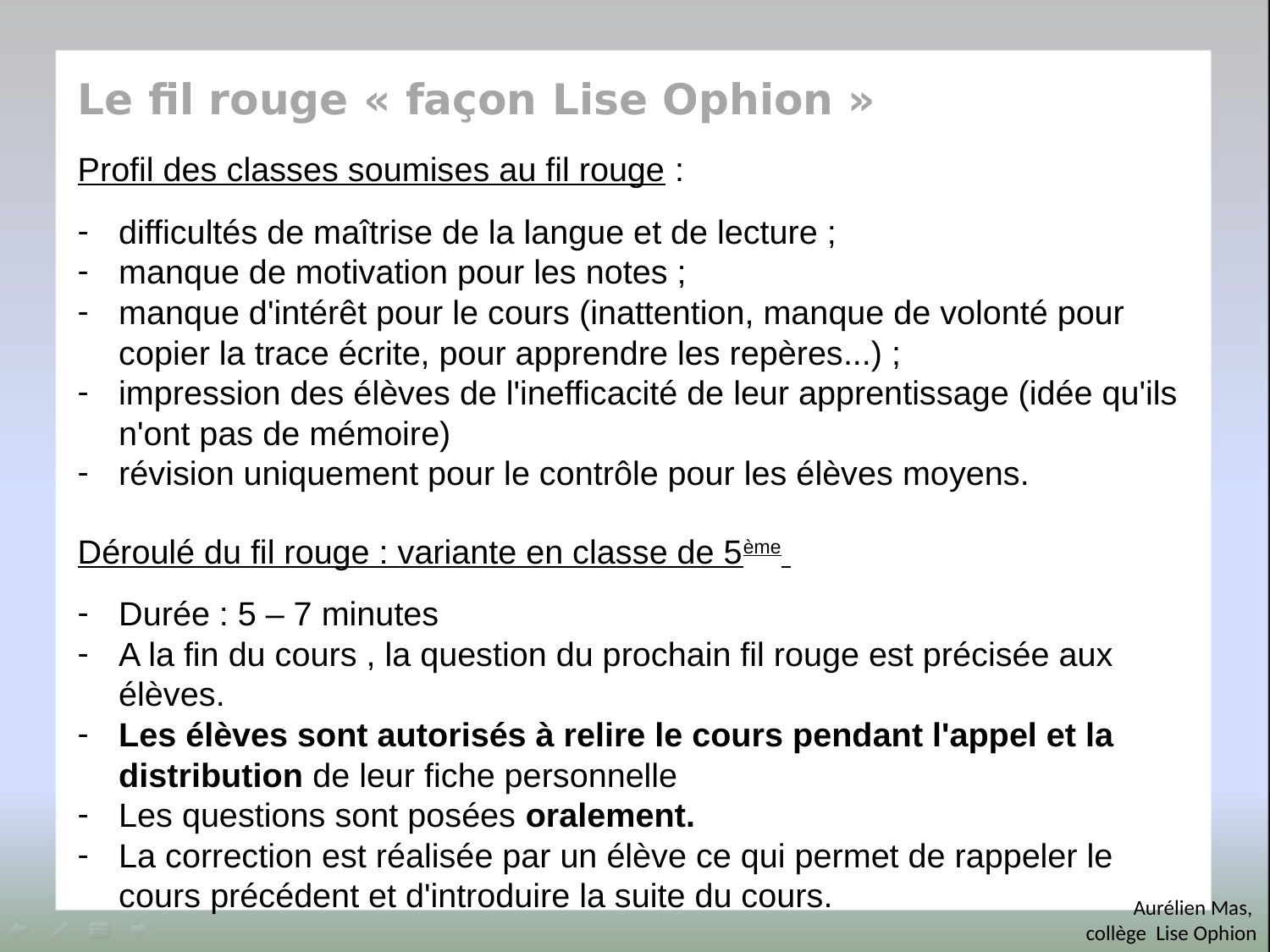

Le fil rouge « façon Lise Ophion »

Profil des classes soumises au fil rouge :

difficultés de maîtrise de la langue et de lecture ;
manque de motivation pour les notes ;
manque d'intérêt pour le cours (inattention, manque de volonté pour copier la trace écrite, pour apprendre les repères...) ;
impression des élèves de l'inefficacité de leur apprentissage (idée qu'ils n'ont pas de mémoire)
révision uniquement pour le contrôle pour les élèves moyens.

Déroulé du fil rouge : variante en classe de 5ème

Durée : 5 – 7 minutes
A la fin du cours , la question du prochain fil rouge est précisée aux élèves.
Les élèves sont autorisés à relire le cours pendant l'appel et la distribution de leur fiche personnelle
Les questions sont posées oralement.
La correction est réalisée par un élève ce qui permet de rappeler le cours précédent et d'introduire la suite du cours.

Aurélien Mas,
collège  Lise Ophion